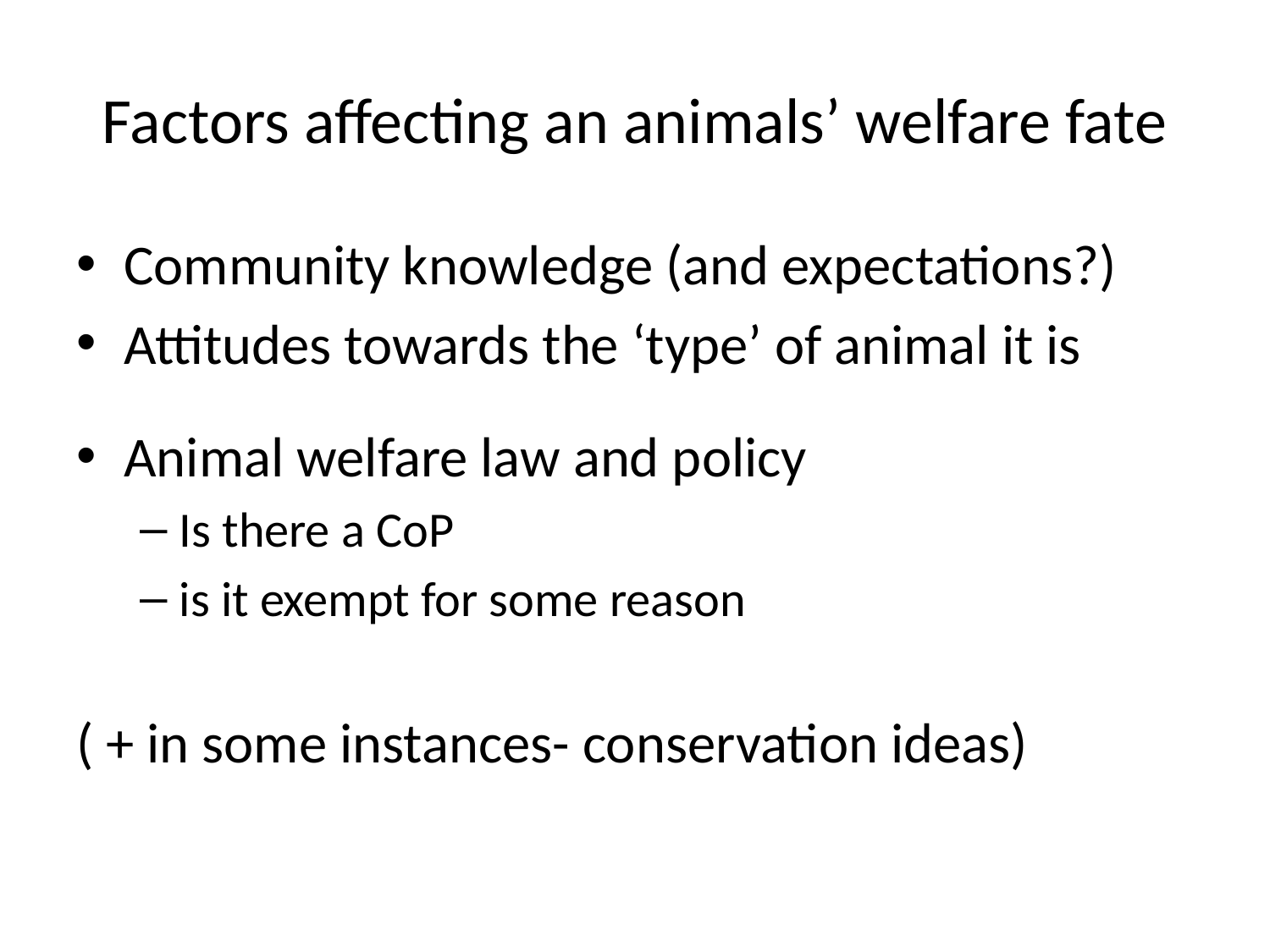

# Factors affecting an animals’ welfare fate
Community knowledge (and expectations?)
Attitudes towards the ‘type’ of animal it is
Animal welfare law and policy
Is there a CoP
is it exempt for some reason

( + in some instances- conservation ideas)